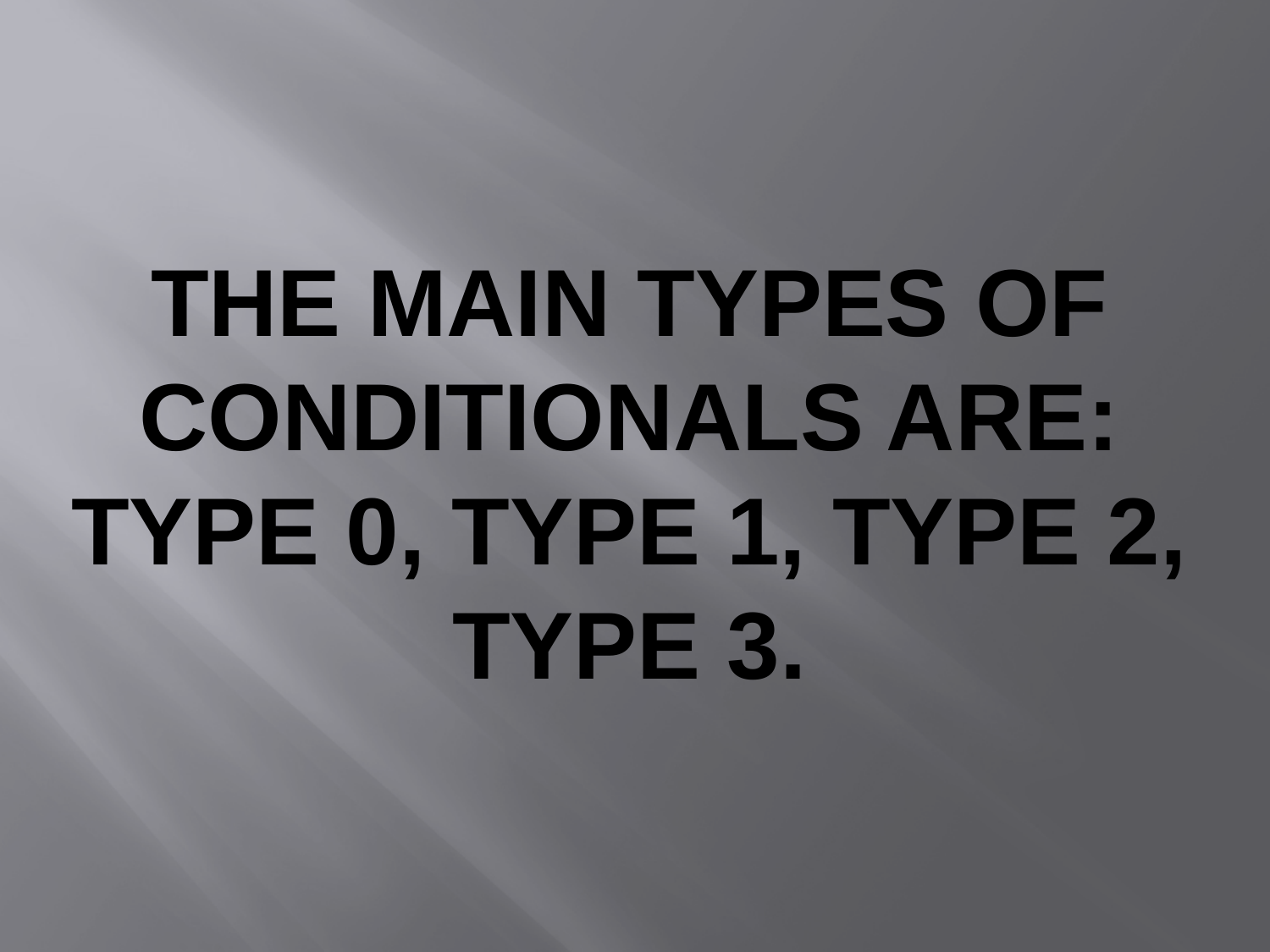

# The main types of conditionals are: Type 0, Type 1, Type 2, Type 3.